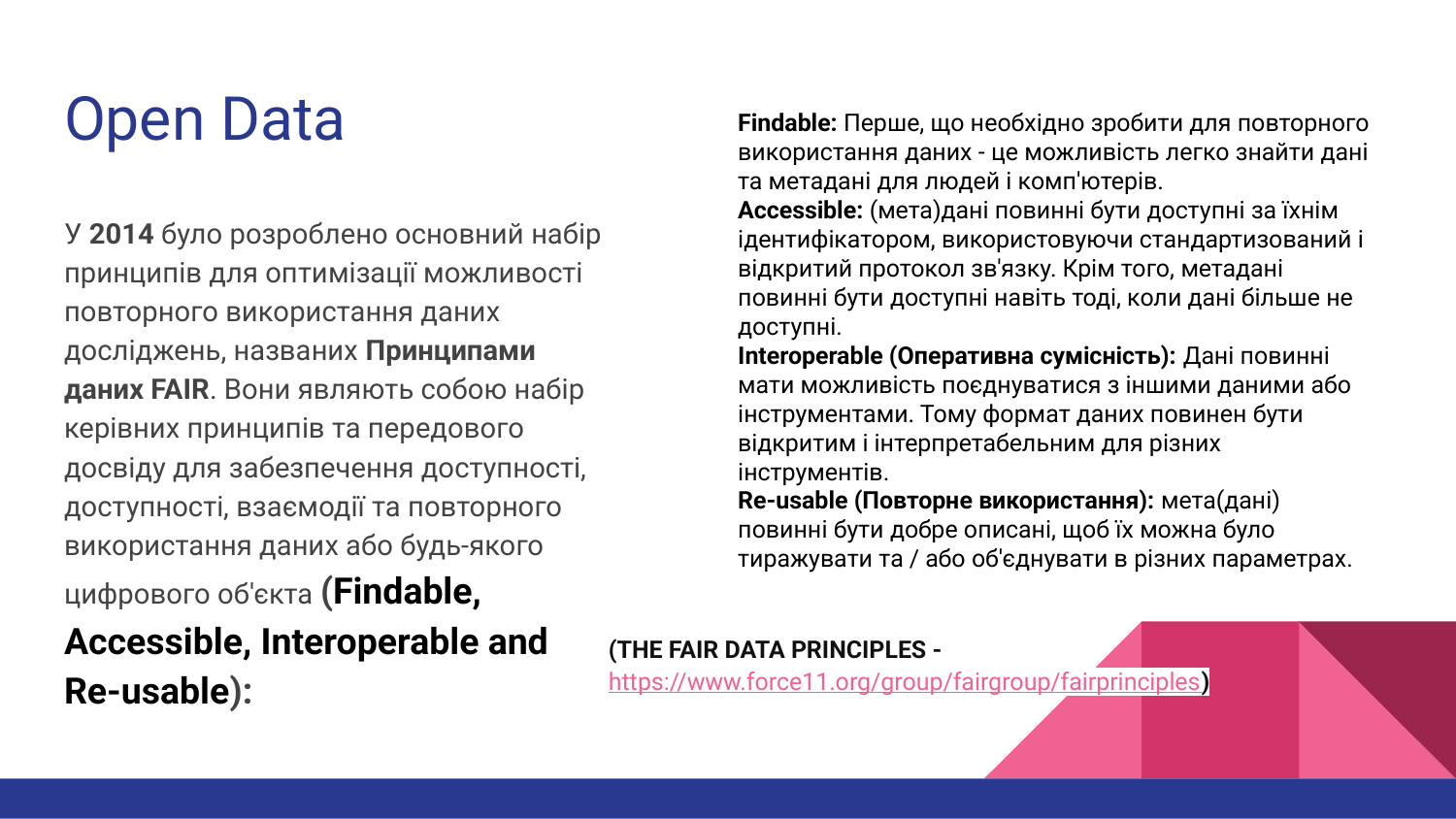

# Open Data

Findable: Перше, що необхідно зробити для повторного використання даних - це можливість легко знайти дані та метадані для людей і комп'ютерів.
Accessible: (мета)дані повинні бути доступні за їхнім ідентифікатором, використовуючи стандартизований і відкритий протокол зв'язку. Крім того, метадані повинні бути доступні навіть тоді, коли дані більше не доступні.
Interoperable (Оперативна сумісність): Дані повинні мати можливість поєднуватися з іншими даними або інструментами. Тому формат даних повинен бути відкритим і інтерпретабельним для різних інструментів.
Re-usable (Повторне використання): мета(дані) повинні бути добре описані, щоб їх можна було тиражувати та / або об'єднувати в різних параметрах.
У 2014 було розроблено основний набір принципів для оптимізації можливості повторного використання даних досліджень, названих Принципами даних FAIR. Вони являють собою набір керівних принципів та передового досвіду для забезпечення доступності, доступності, взаємодії та повторного використання даних або будь-якого цифрового об'єкта (Findable, Accessible, Interoperable and Re-usable):
(THE FAIR DATA PRINCIPLES - https://www.force11.org/group/fairgroup/fairprinciples)